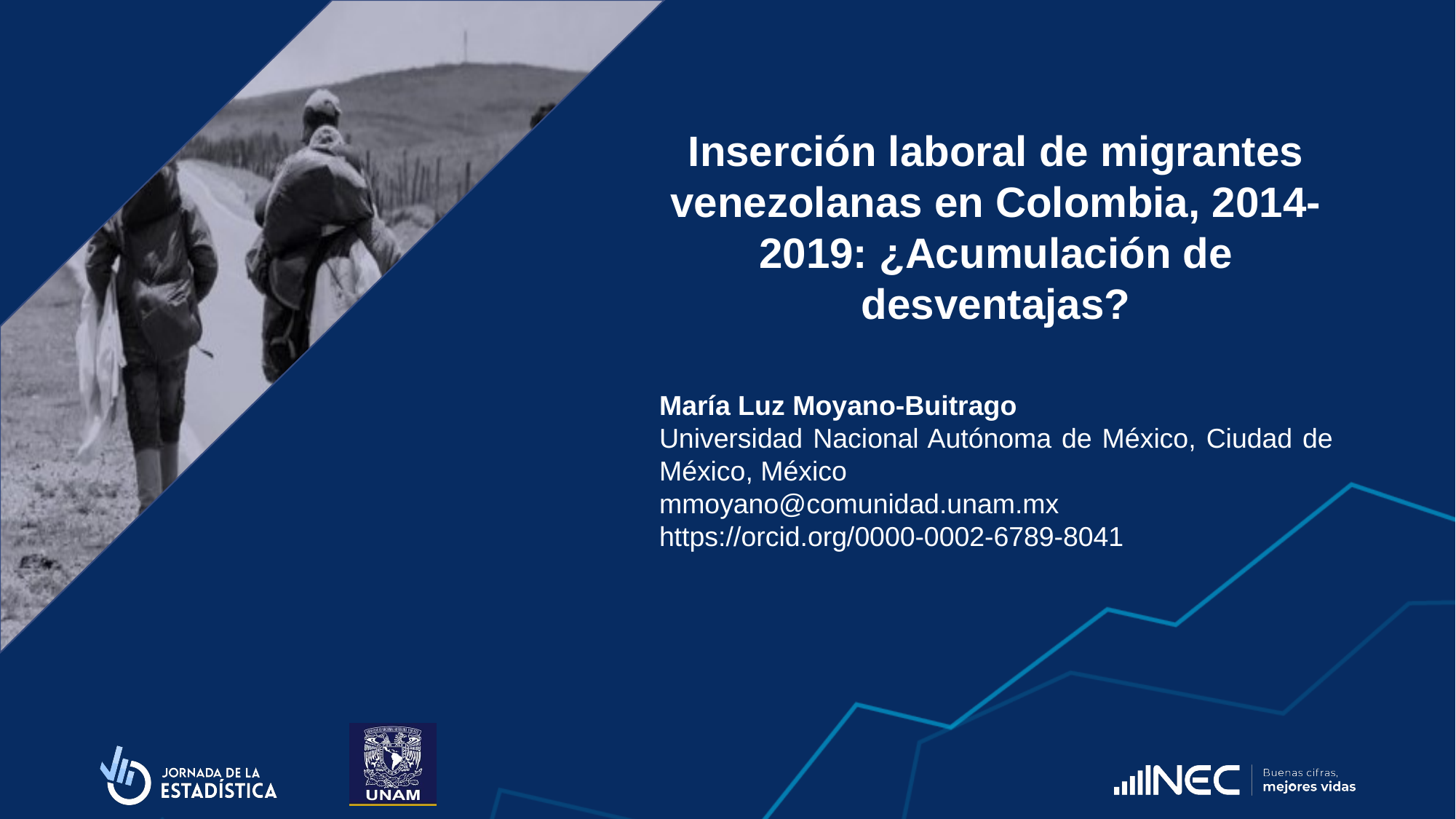

Inserción laboral de migrantes venezolanas en Colombia, 2014-2019: ¿Acumulación de desventajas?
María Luz Moyano-Buitrago
Universidad Nacional Autónoma de México, Ciudad de México, México
mmoyano@comunidad.unam.mx
https://orcid.org/0000-0002-6789-8041